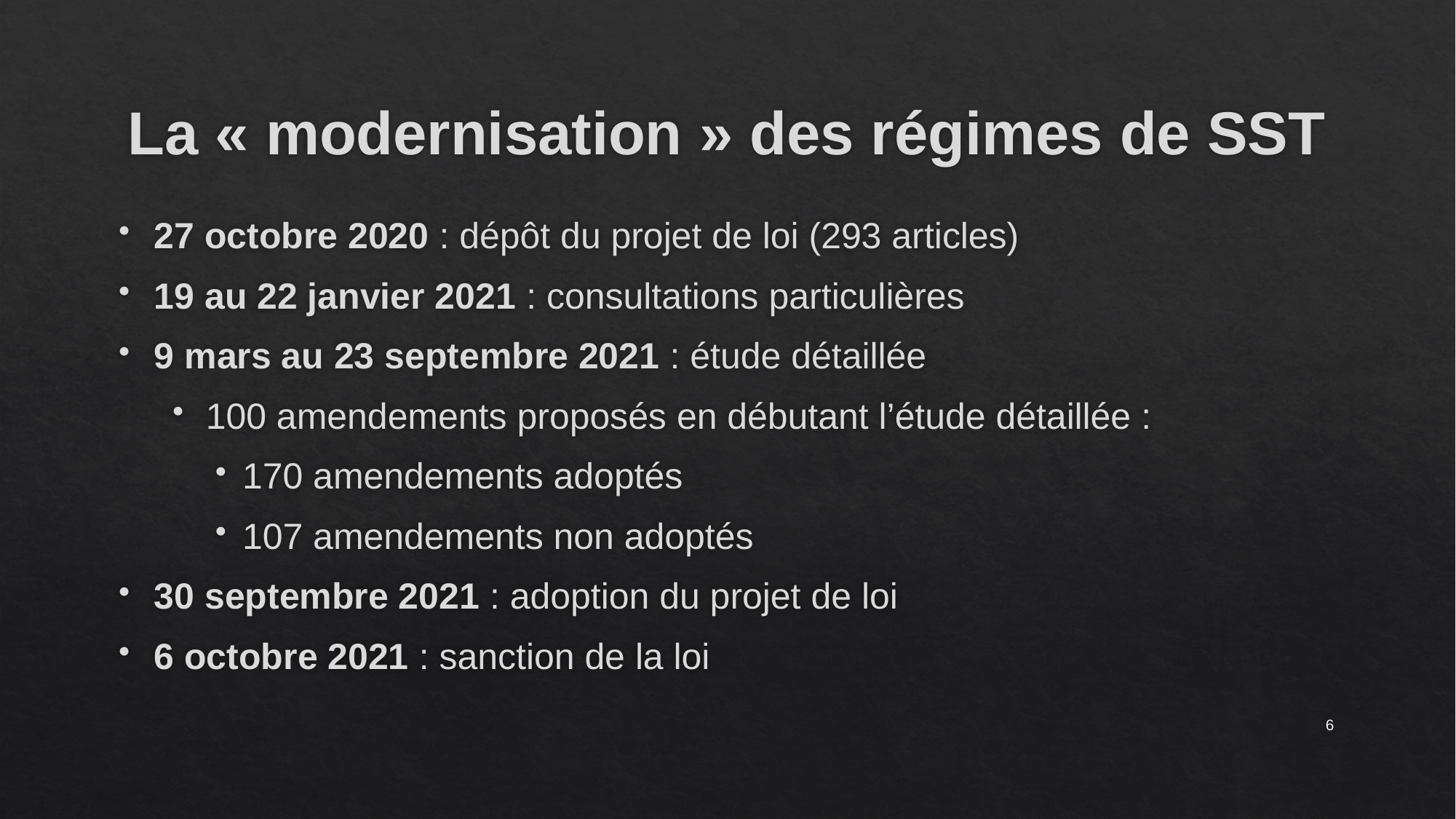

# La « modernisation » des régimes de SST
27 octobre 2020 : dépôt du projet de loi (293 articles)
19 au 22 janvier 2021 : consultations particulières
9 mars au 23 septembre 2021 : étude détaillée
100 amendements proposés en débutant l’étude détaillée :
170 amendements adoptés
107 amendements non adoptés
30 septembre 2021 : adoption du projet de loi
6 octobre 2021 : sanction de la loi
6